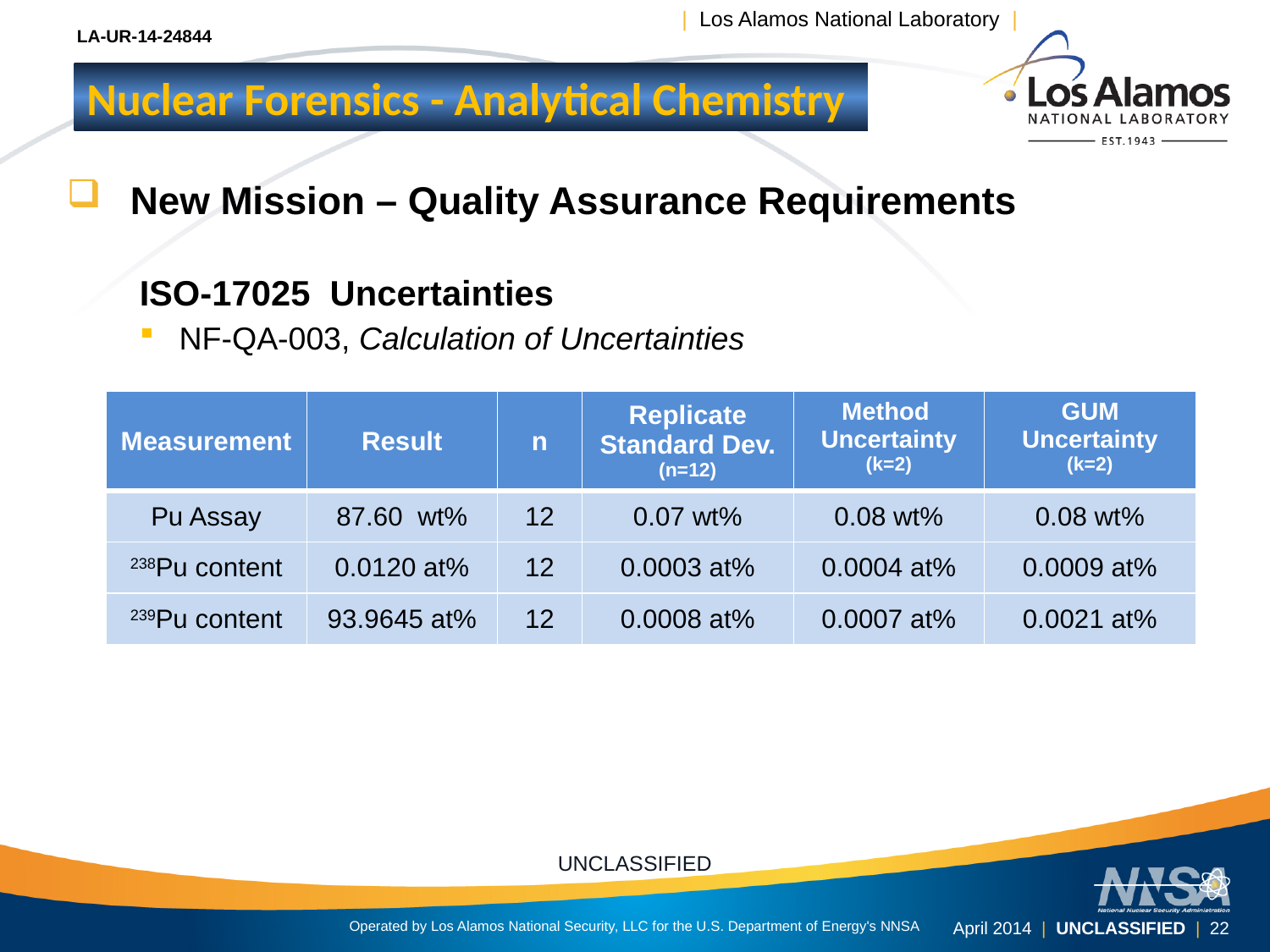

LA-UR-14-24844
Nuclear Forensics - Analytical Chemistry
New Mission – Quality Assurance Requirements

ISO-17025  Uncertainties
NF-QA-003, Calculation of Uncertainties
| Measurement | Result | n | Replicate Standard Dev. (n=12) | Method Uncertainty (k=2) | GUM Uncertainty (k=2) |
| --- | --- | --- | --- | --- | --- |
| Pu Assay | 87.60 wt% | 12 | 0.07 wt% | 0.08 wt% | 0.08 wt% |
| 238Pu content | 0.0120 at% | 12 | 0.0003 at% | 0.0004 at% | 0.0009 at% |
| 239Pu content | 93.9645 at% | 12 | 0.0008 at% | 0.0007 at% | 0.0021 at% |